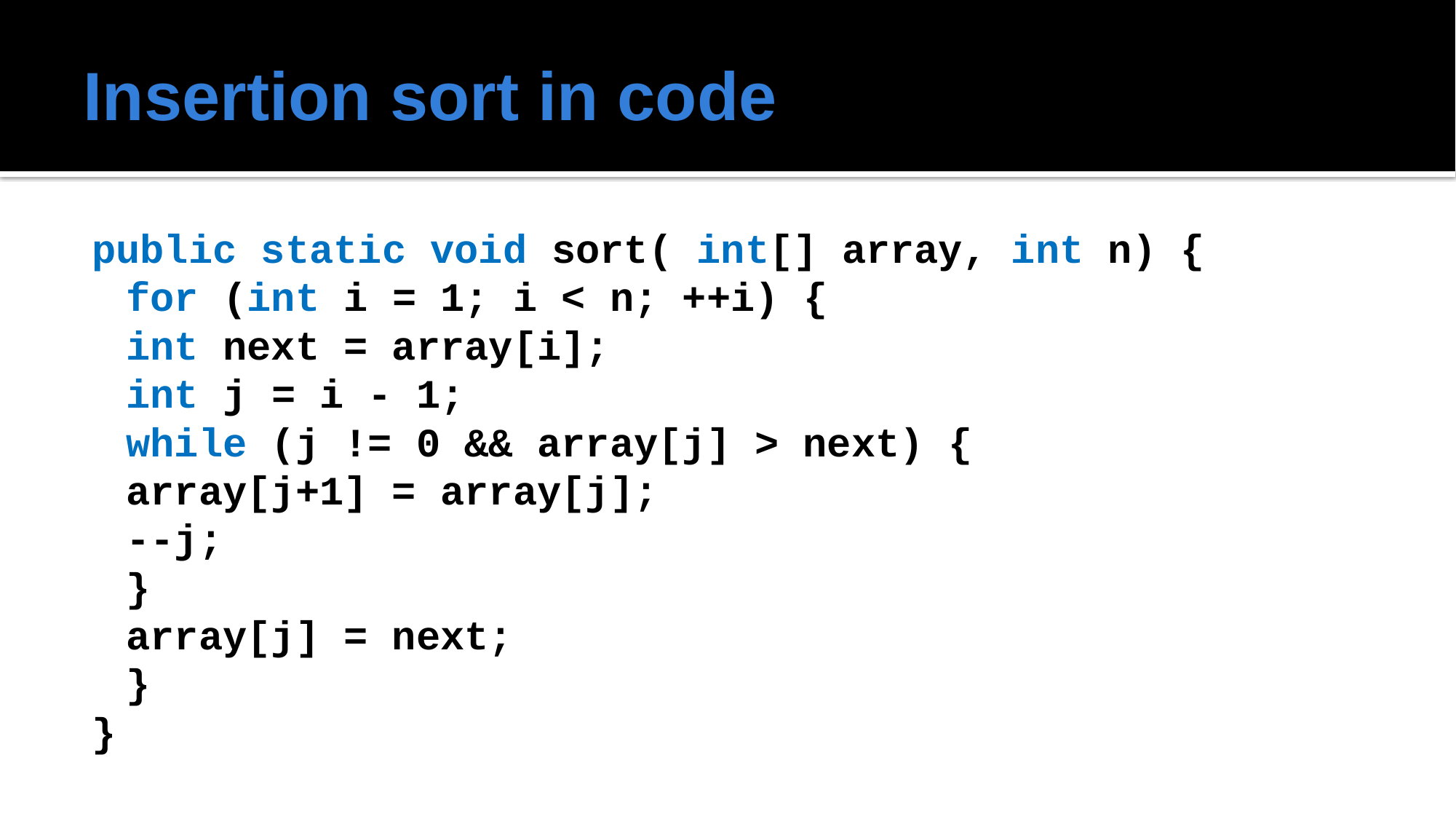

# Insertion sort in code
public static void sort( int[] array, int n) {
	for (int i = 1; i < n; ++i) {
		int next = array[i];
		int j = i - 1;
		while (j != 0 && array[j] > next) {
			array[j+1] = array[j];
			--j;
		}
		array[j] = next;
	}
}